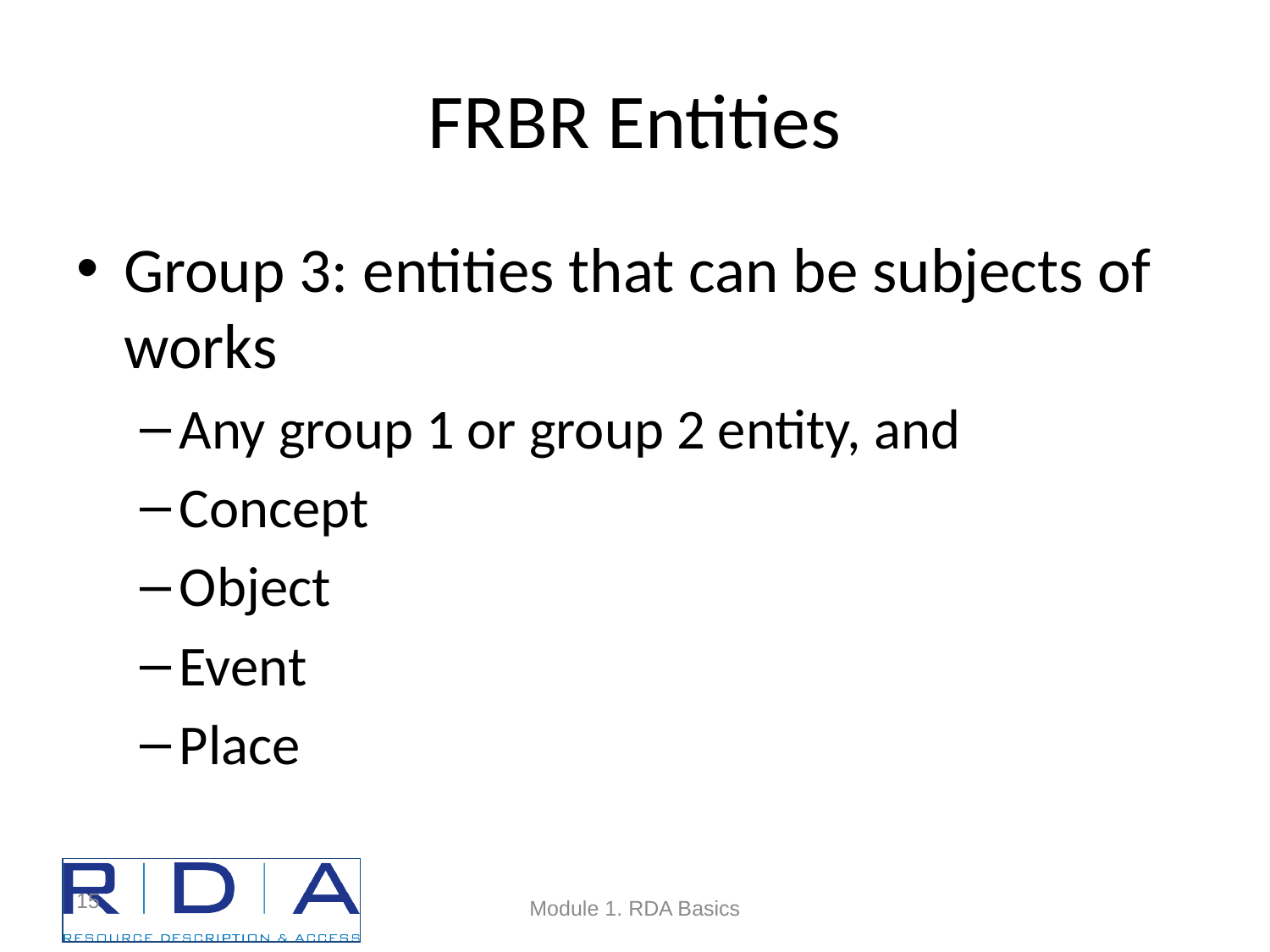

# FRBR Entities
Group 3: entities that can be subjects of works
Any group 1 or group 2 entity, and
Concept
Object
Event
Place
15
Module 1. RDA Basics